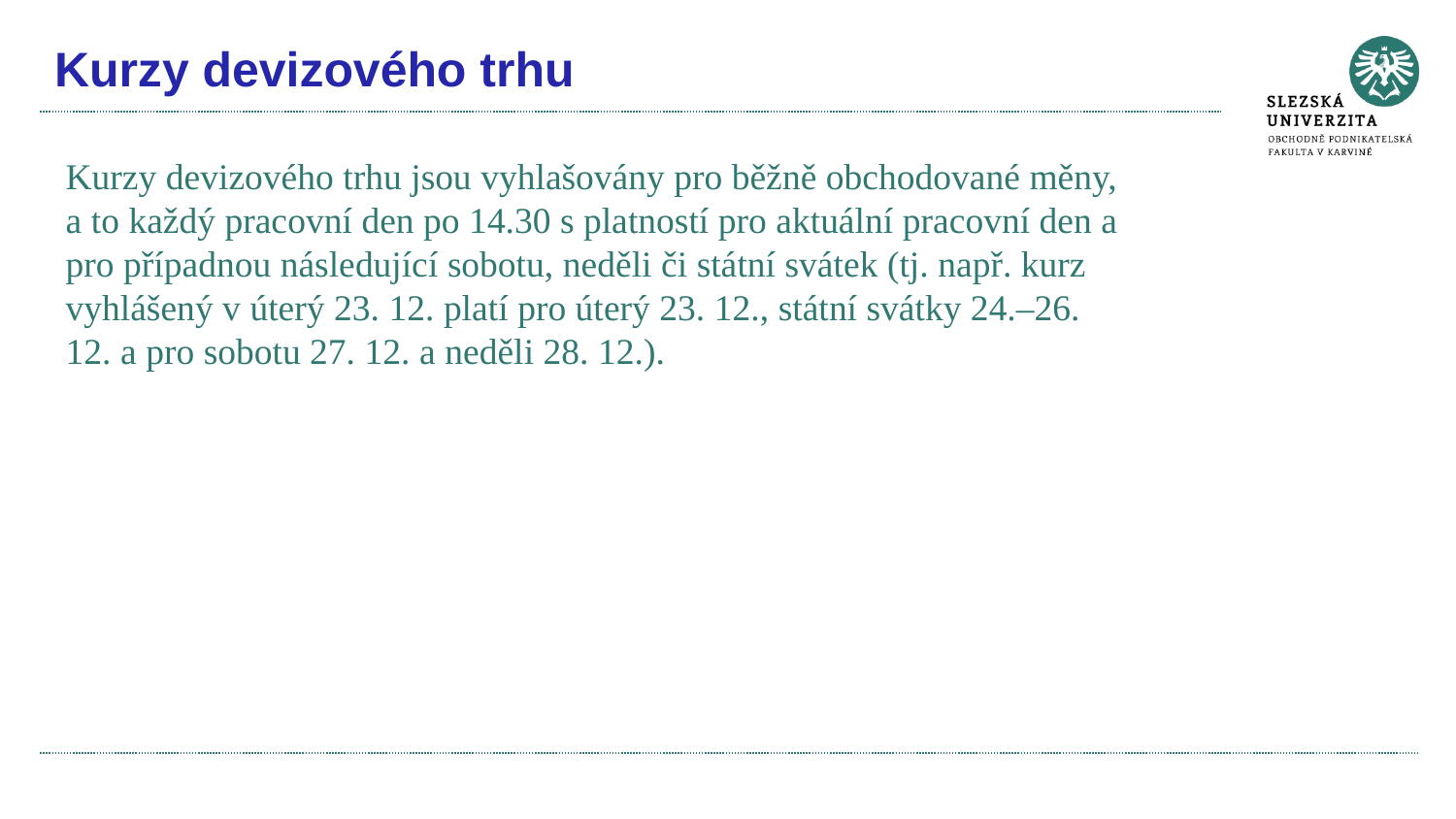

# Kurzy devizového trhu
Kurzy devizového trhu jsou vyhlašovány pro běžně obchodované měny, a to každý pracovní den po 14.30 s platností pro aktuální pracovní den a pro případnou následující sobotu, neděli či státní svátek (tj. např. kurz vyhlášený v úterý 23. 12. platí pro úterý 23. 12., státní svátky 24.–26. 12. a pro sobotu 27. 12. a neděli 28. 12.).